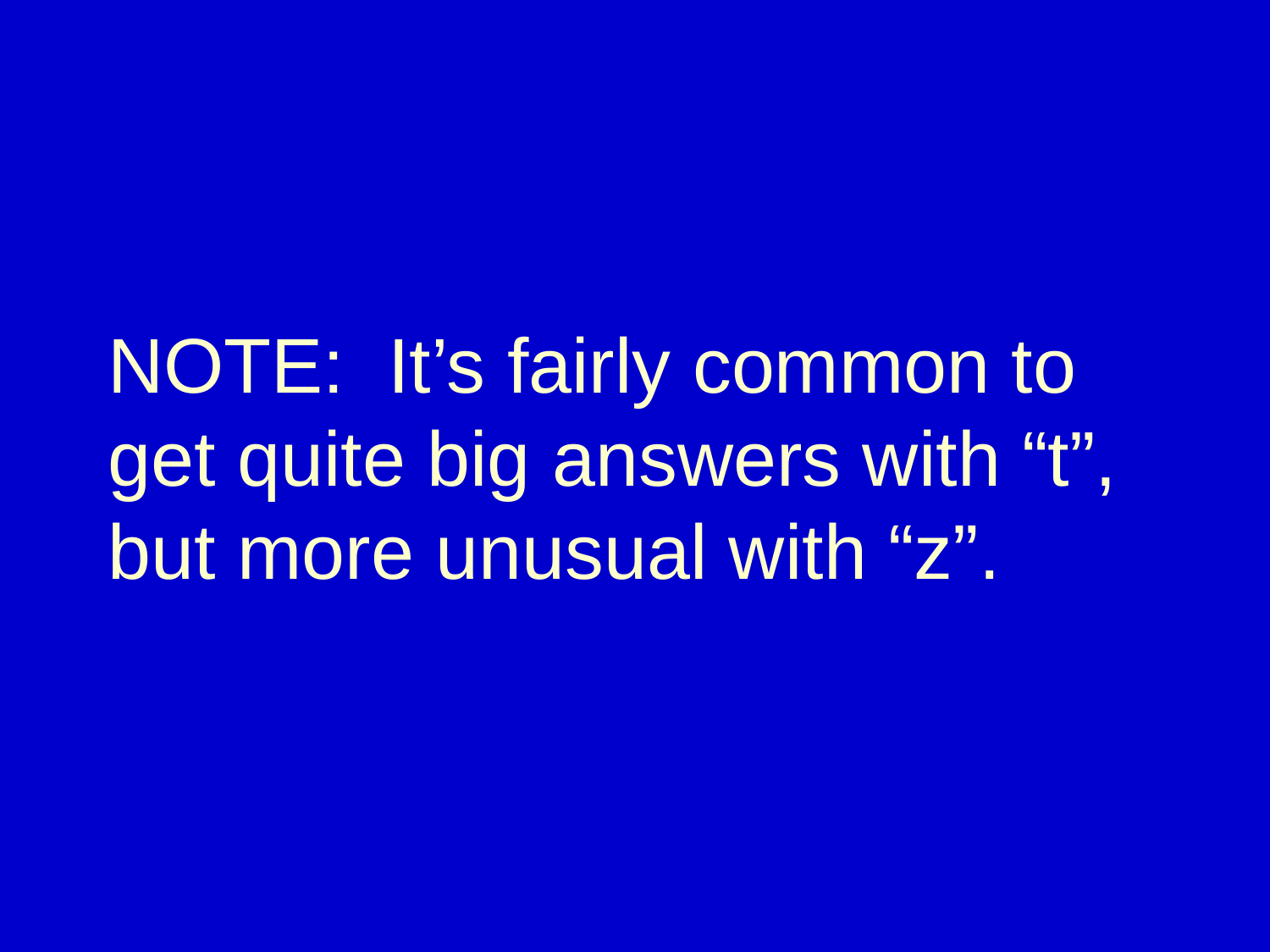

# NOTE:  It’s fairly common to get quite big answers with “t”, but more unusual with “z”.